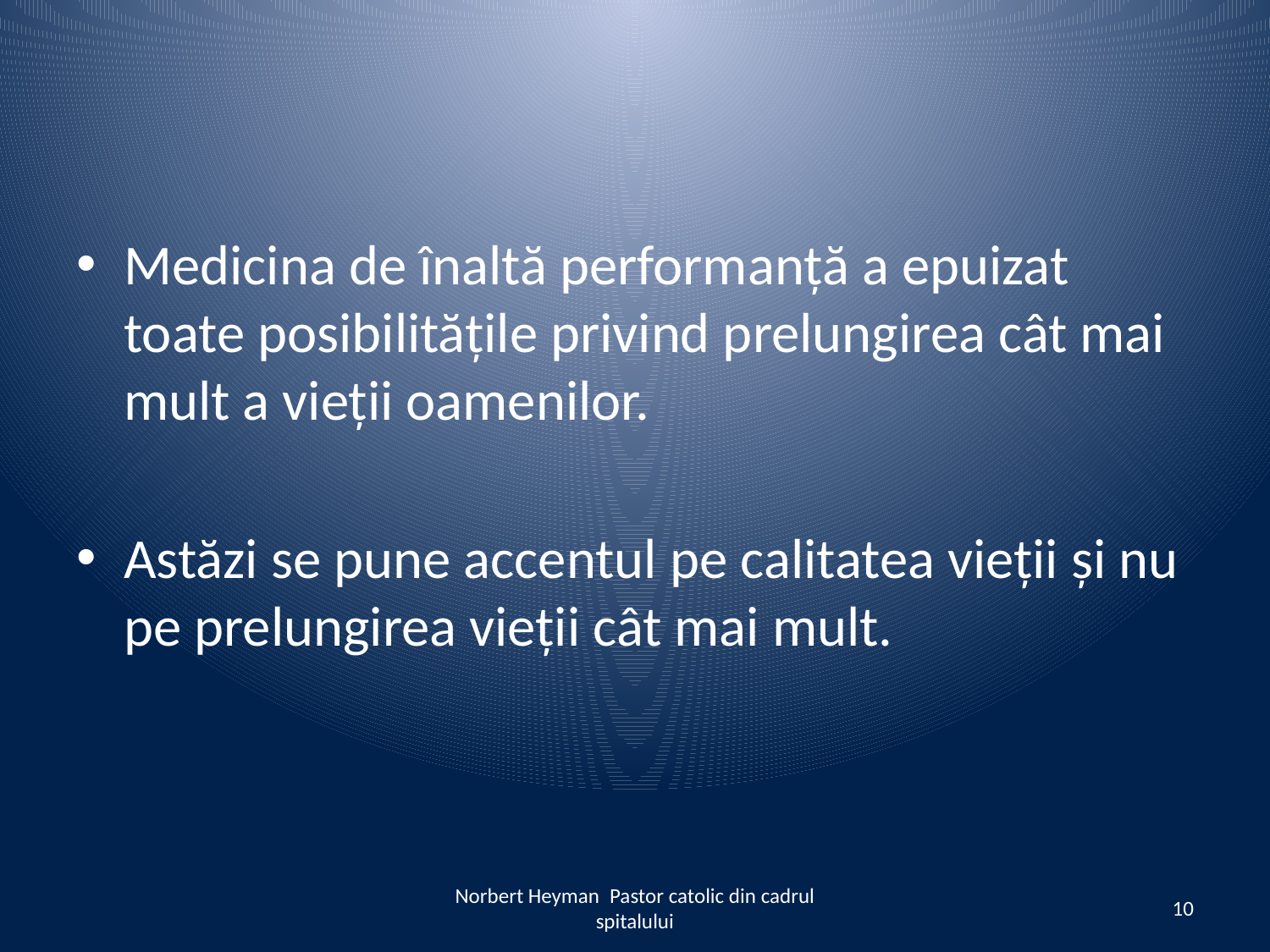

Medicina de înaltă performanță a epuizat toate posibilitățile privind prelungirea cât mai mult a vieții oamenilor.

Astăzi se pune accentul pe calitatea vieții și nu pe prelungirea vieții cât mai mult.
Norbert Heyman  Pastor catolic din cadrul spitalului
10